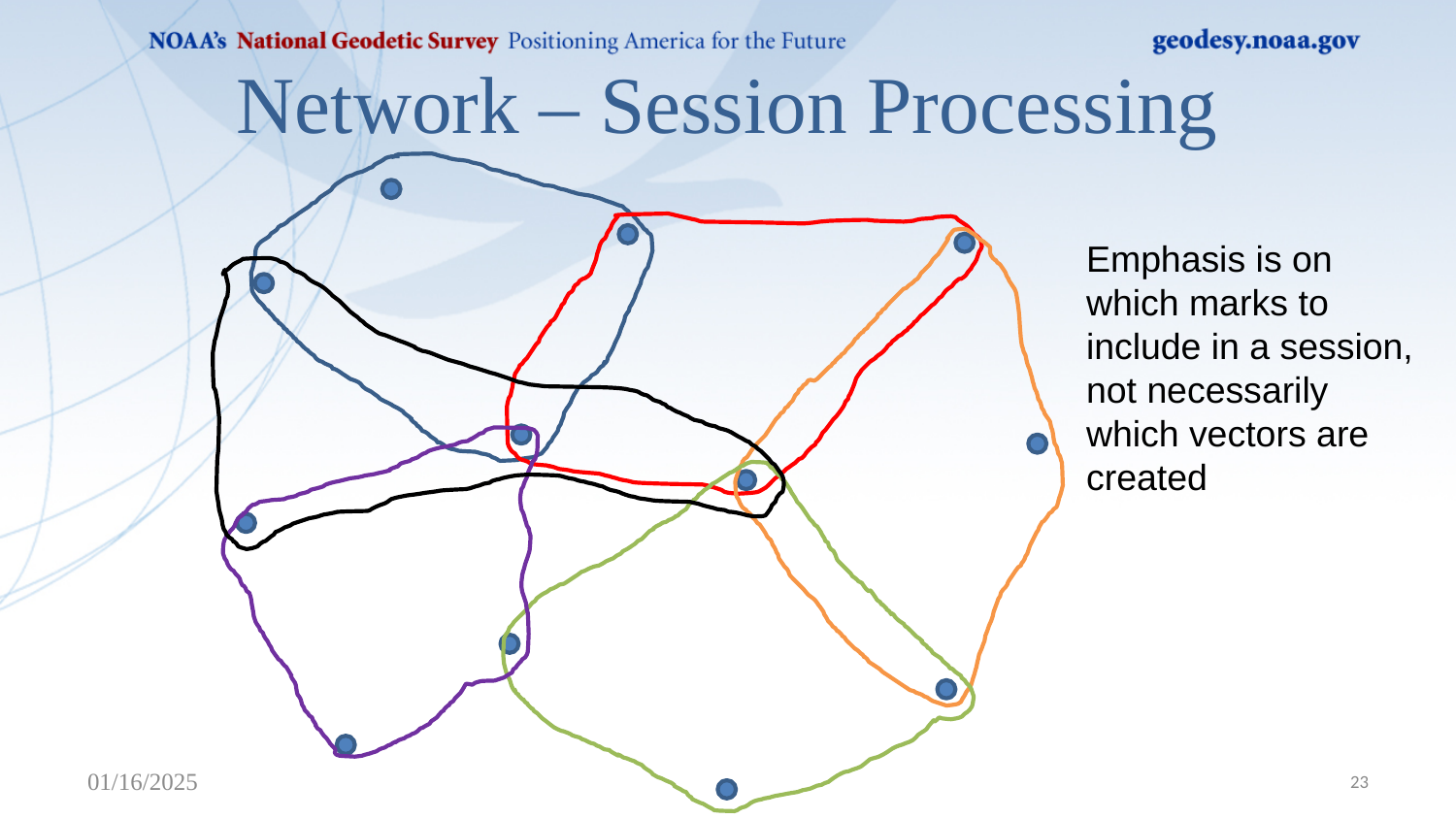

Network – Session Processing

Emphasis is on which marks to include in a session, not necessarily which vectors are created

01/16/2025
23